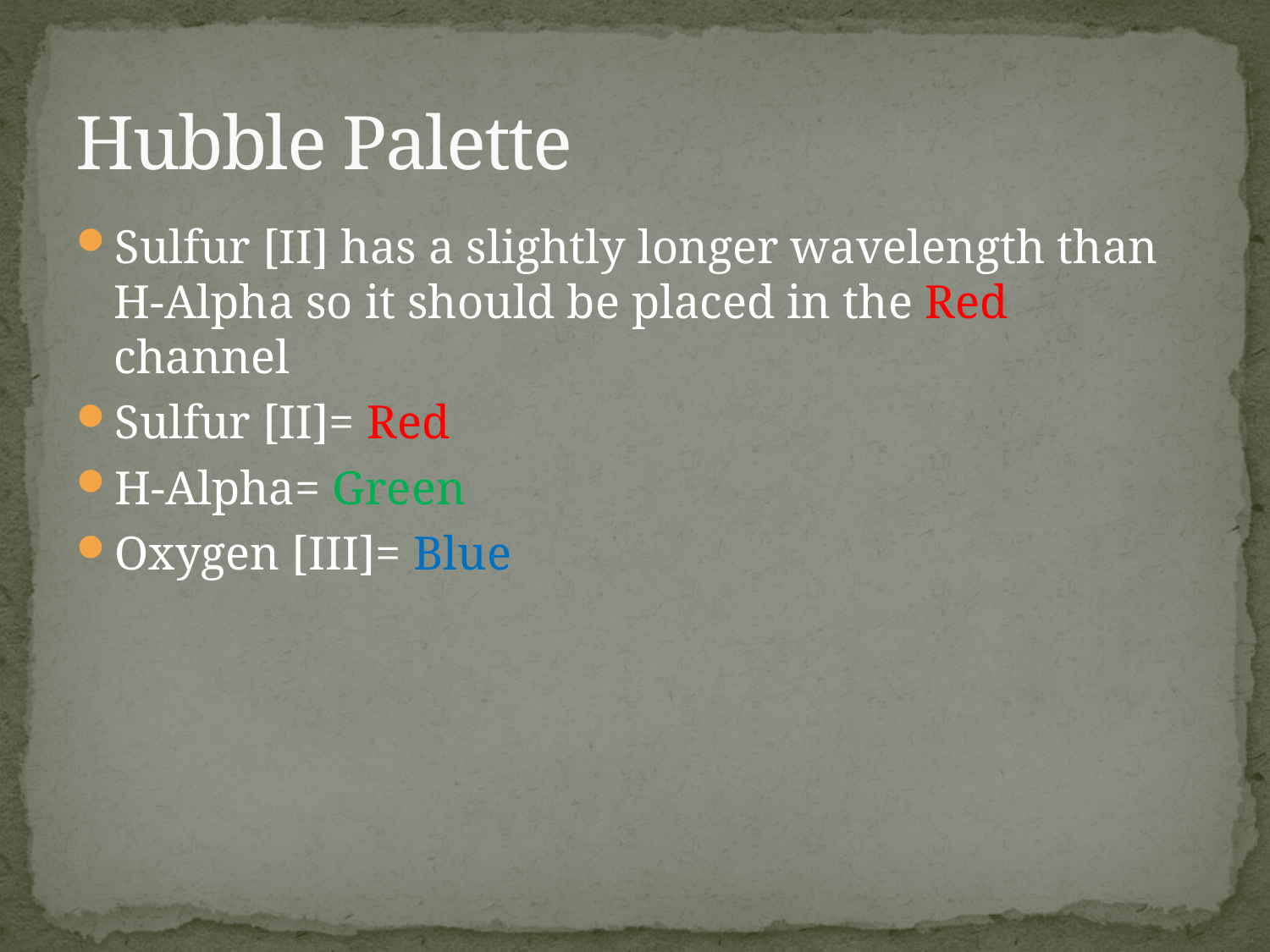

# Hubble Palette
Sulfur [II] has a slightly longer wavelength than H-Alpha so it should be placed in the Red channel
Sulfur [II]= Red
H-Alpha= Green
Oxygen [III]= Blue